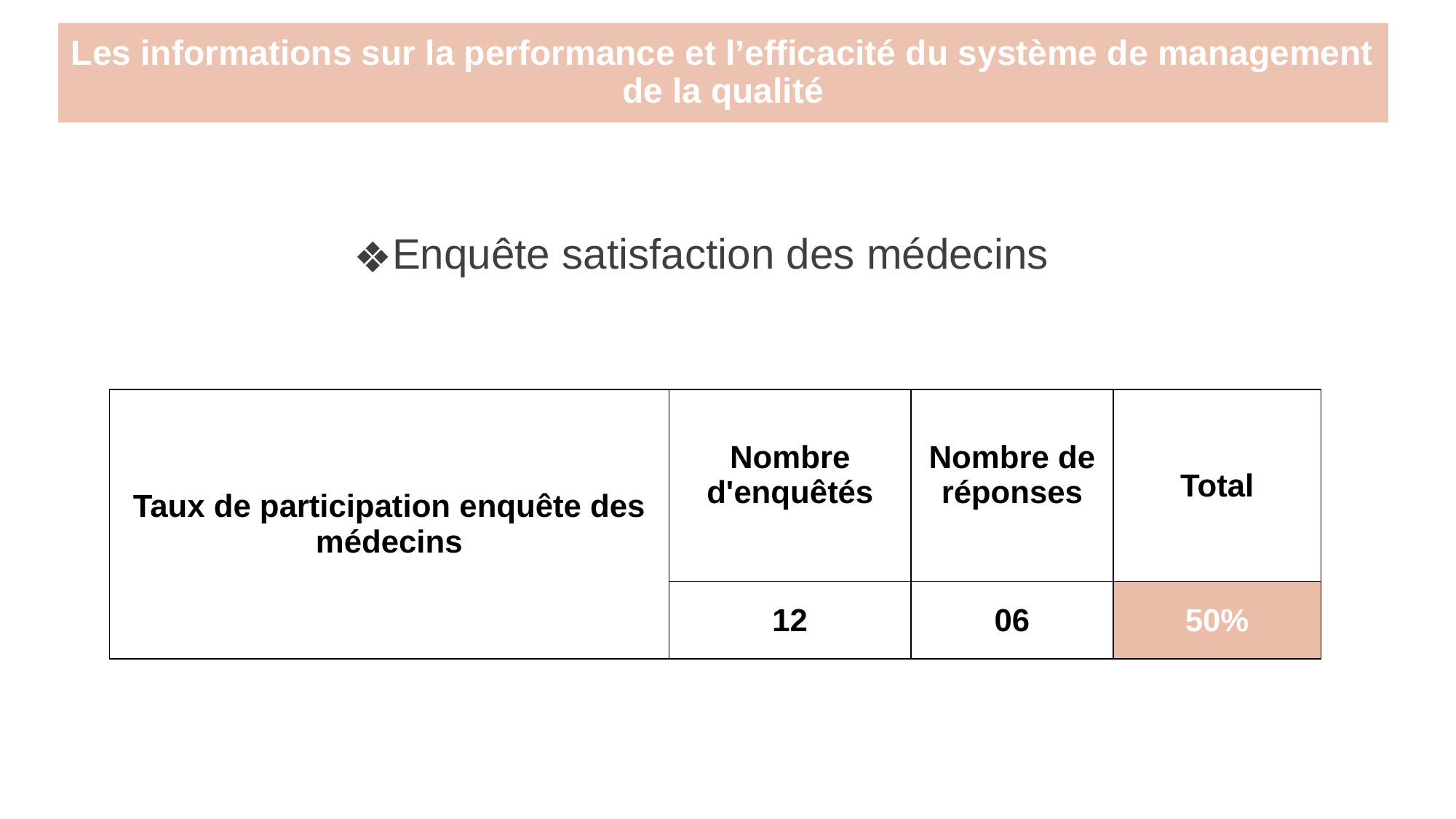

# Les informations sur la performance et l’efficacité du système de management de la qualité
Enquête satisfaction des médecins
| Taux de participation enquête des médecins | Nombre d'enquêtés | Nombre de réponses | Total |
| --- | --- | --- | --- |
|  | 12 | 06 | 50% |